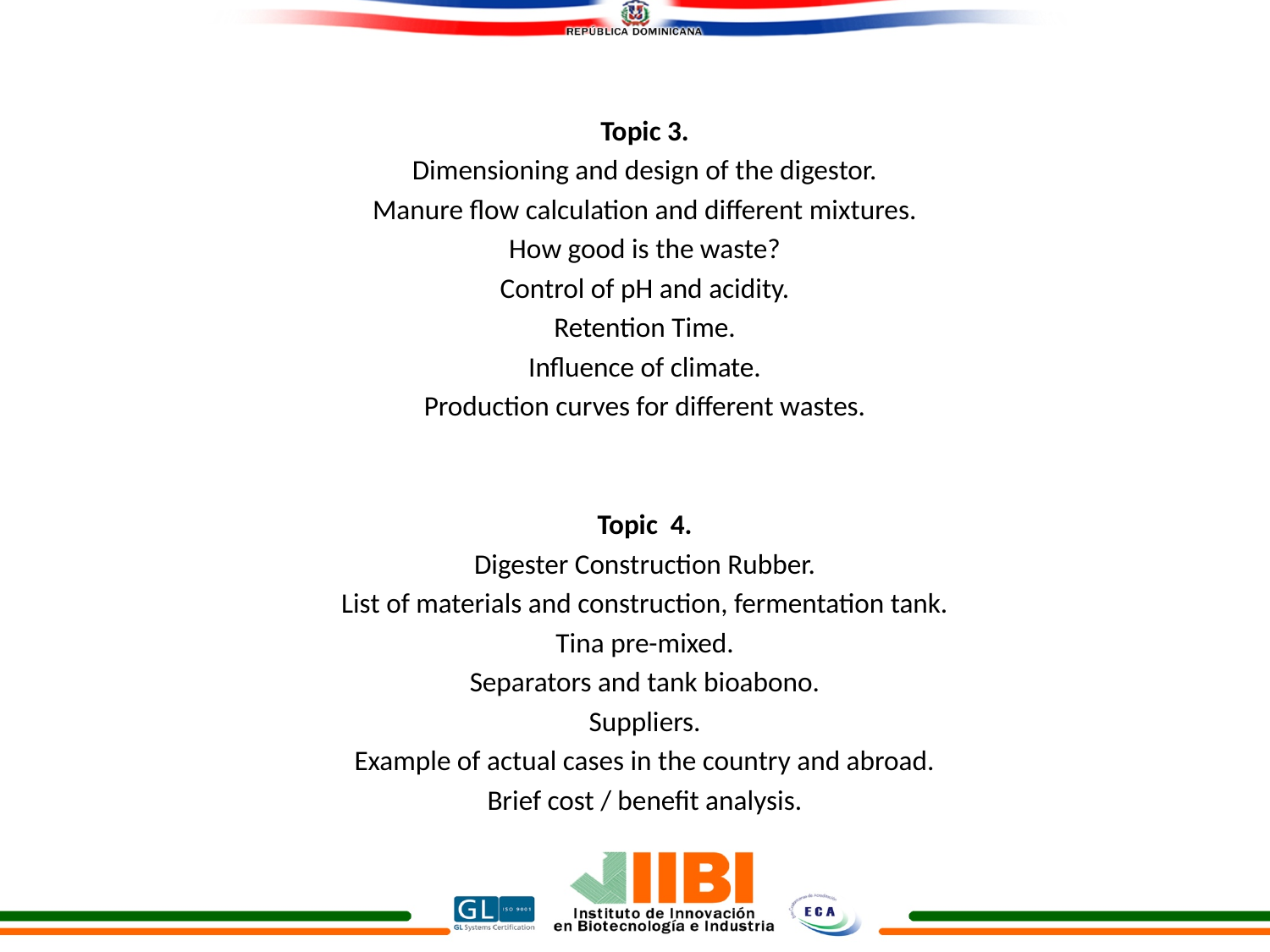

Topic 3.
Dimensioning and design of the digestor.
Manure flow calculation and different mixtures.
How good is the waste?
Control of pH and acidity.
Retention Time.
Influence of climate.
Production curves for different wastes.

Topic  4.
Digester Construction Rubber.
List of materials and construction, fermentation tank.
Tina pre-mixed.
Separators and tank bioabono.
Suppliers.
Example of actual cases in the country and abroad.
Brief cost / benefit analysis.